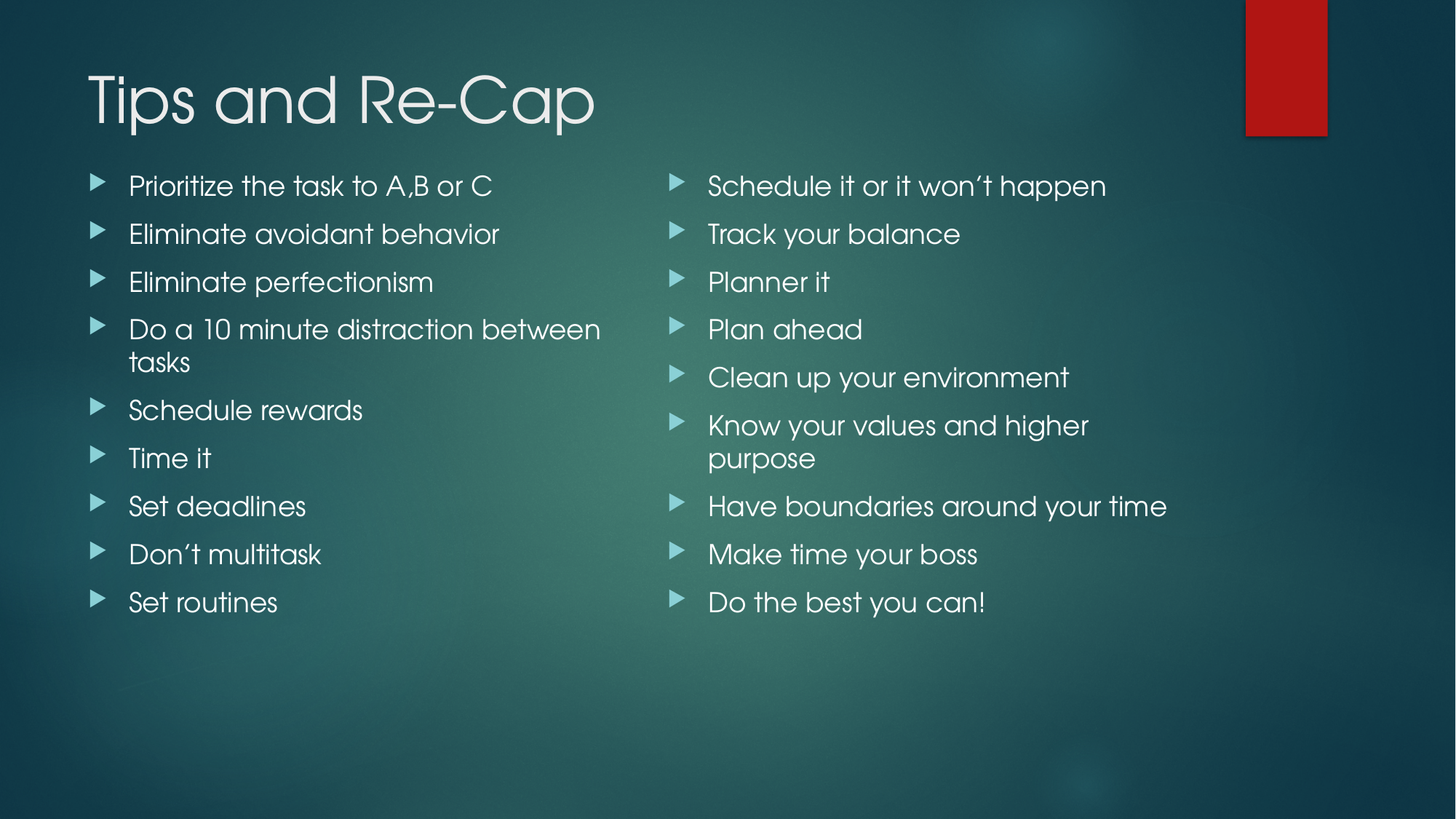

# Tips and Re-Cap
Schedule it or it won’t happen
Track your balance
Planner it
Plan ahead
Clean up your environment
Know your values and higher purpose
Have boundaries around your time
Make time your boss
Do the best you can!

Prioritize the task to A,B or C
Eliminate avoidant behavior
Eliminate perfectionism
Do a 10 minute distraction between tasks
Schedule rewards
Time it
Set deadlines
Don’t multitask
Set routines